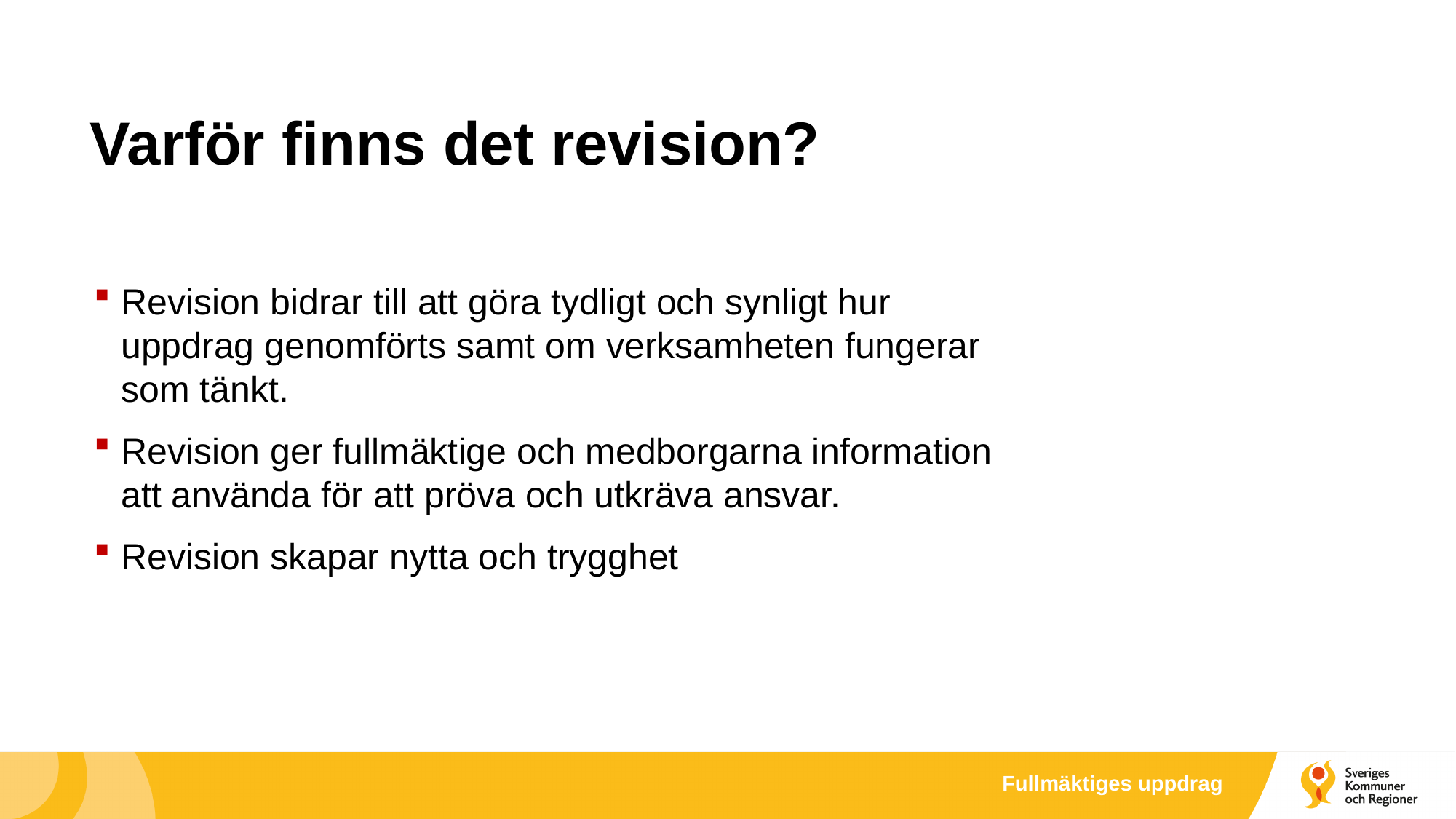

# Varför finns det revision?
Revision bidrar till att göra tydligt och synligt hur uppdrag genomförts samt om verksamheten fungerar som tänkt.
Revision ger fullmäktige och medborgarna information att använda för att pröva och utkräva ansvar.
Revision skapar nytta och trygghet
Fullmäktiges uppdrag